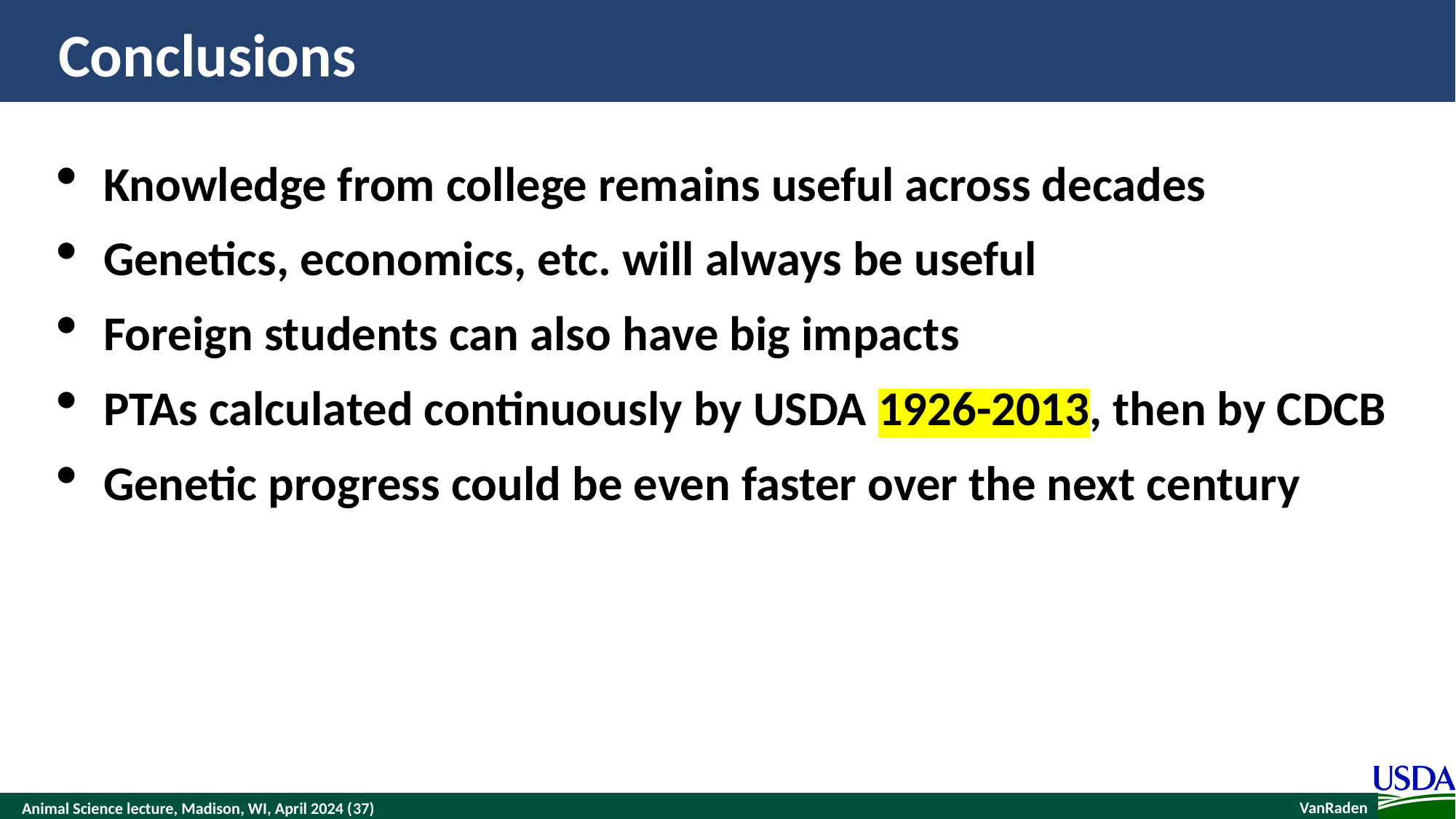

# Conclusions
Knowledge from college remains useful across decades
Genetics, economics, etc. will always be useful
Foreign students can also have big impacts
PTAs calculated continuously by USDA 1926-2013, then by CDCB
Genetic progress could be even faster over the next century